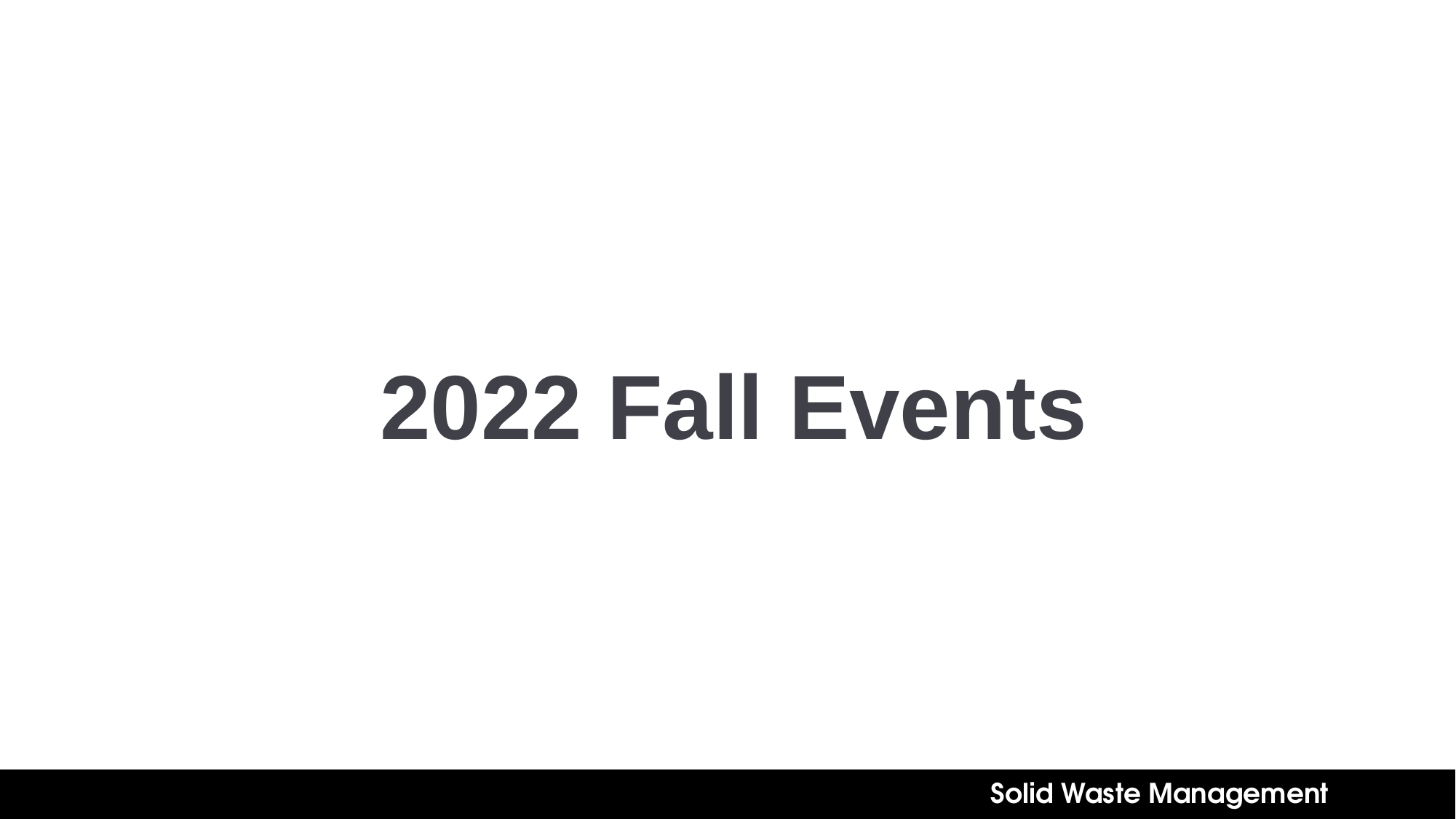

# 2022 Fall Events

Solid Waste Management